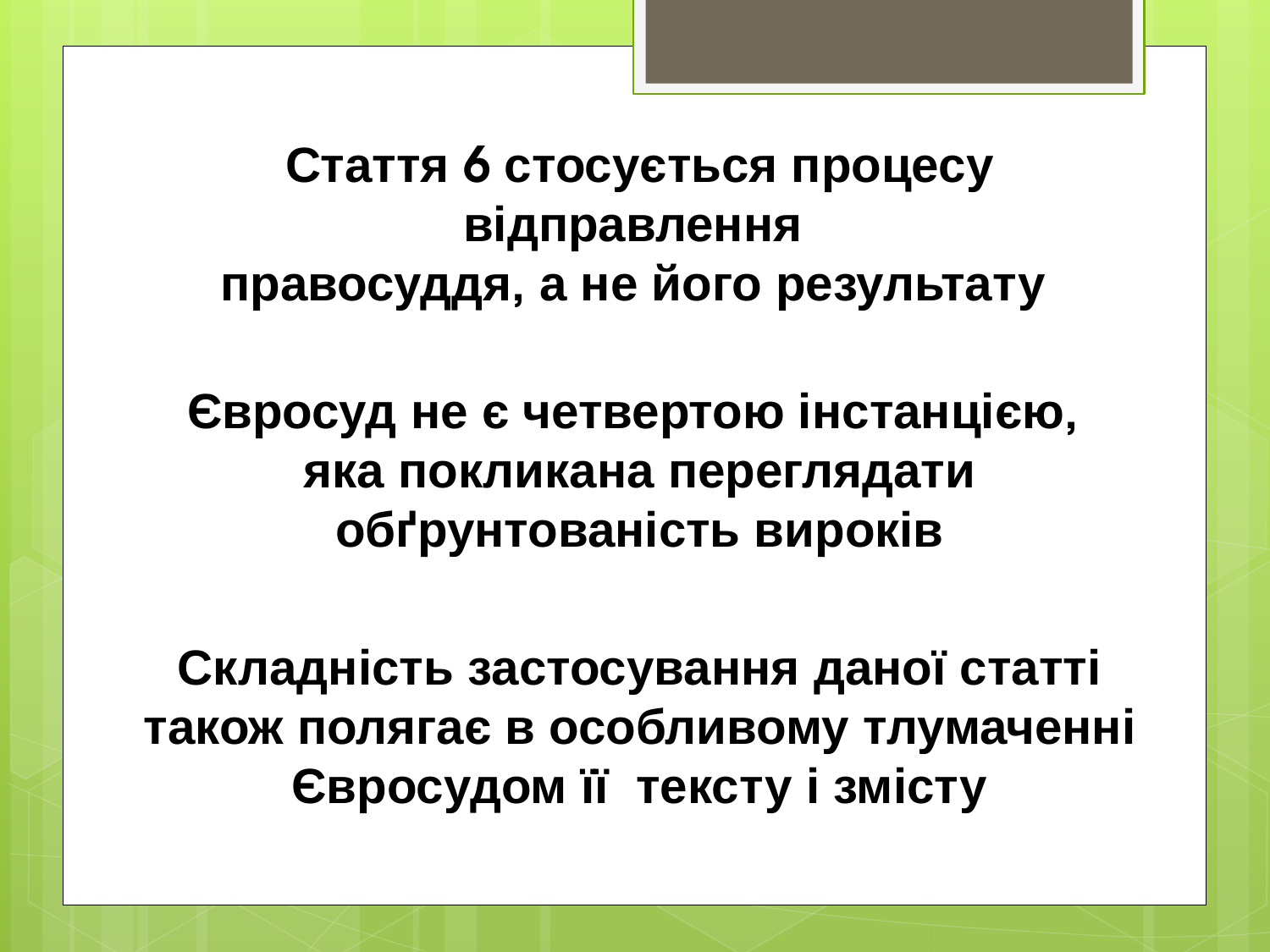

Стаття 6 стосується процесу відправлення
правосуддя, а не його результату
Євросуд не є четвертою інстанцією,
яка покликана переглядати обґрунтованість вироків

Складність застосування даної статті також полягає в особливому тлумаченні Євросудом її  тексту і змісту